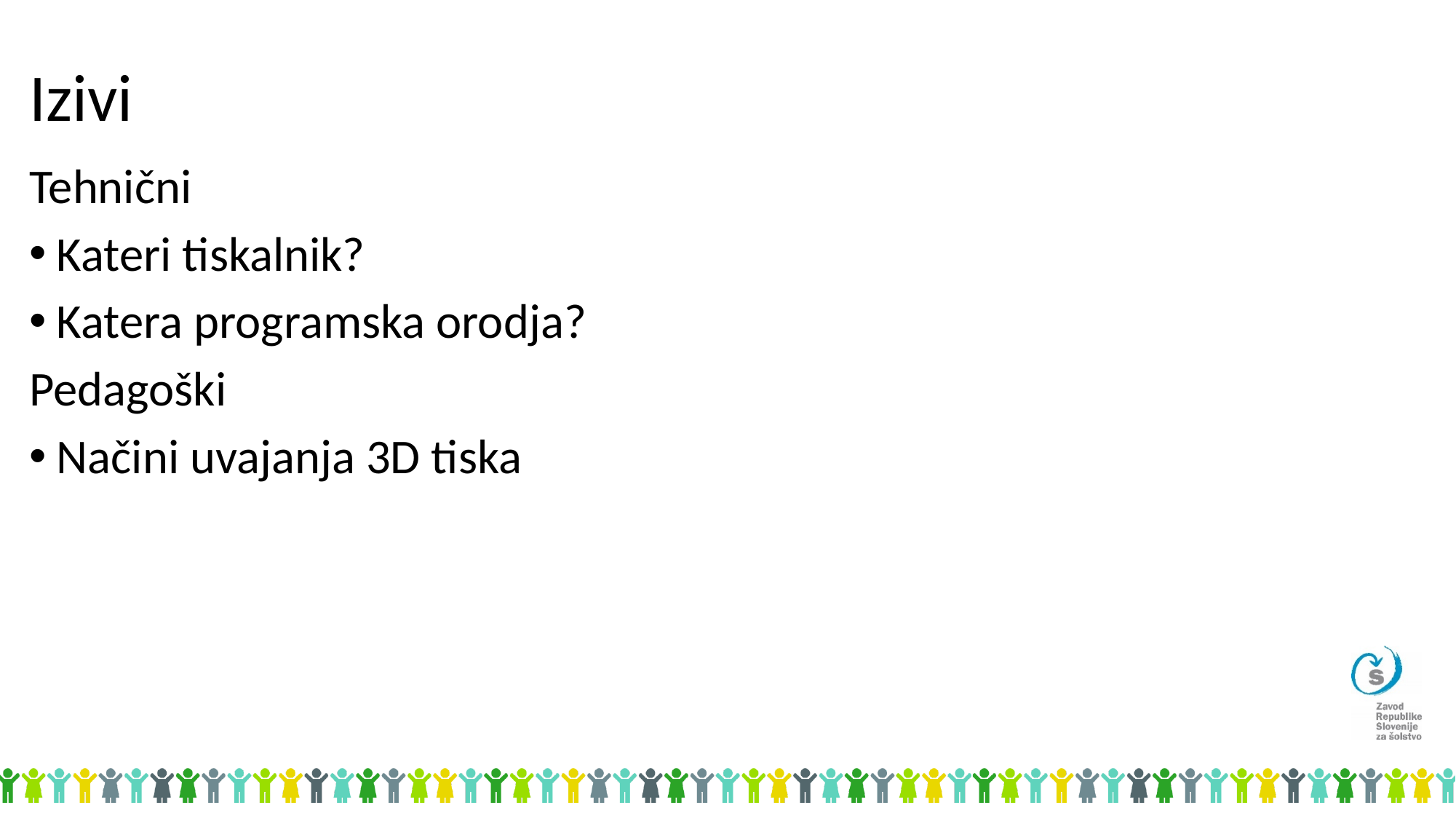

# Izivi
Tehnični
Kateri tiskalnik?
Katera programska orodja?
Pedagoški
Načini uvajanja 3D tiska